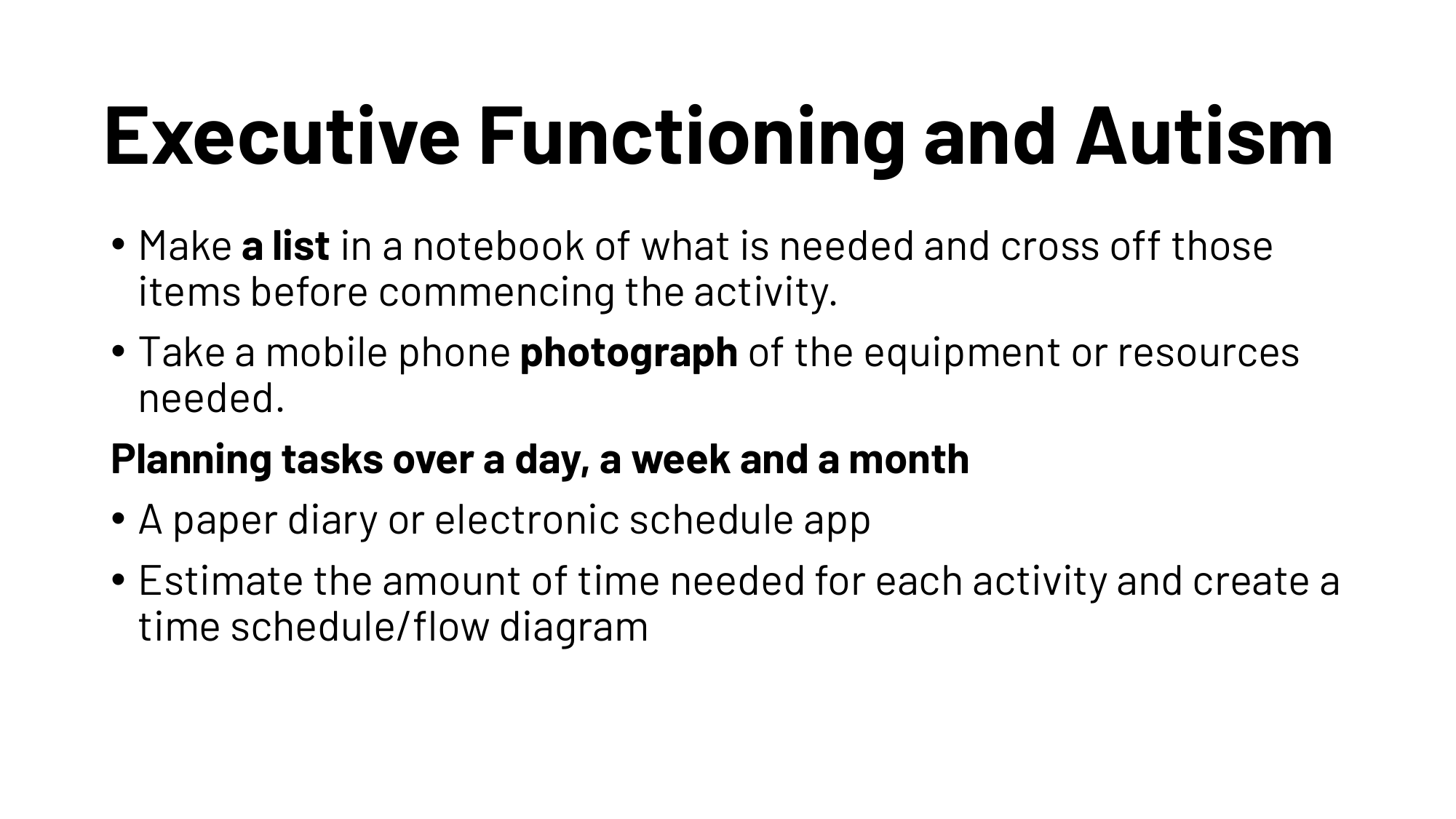

# Executive Functioning and Autism
Make a list in a notebook of what is needed and cross off those items before commencing the activity.
Take a mobile phone photograph of the equipment or resources needed.
Planning tasks over a day, a week and a month
A paper diary or electronic schedule app
Estimate the amount of time needed for each activity and create a time schedule/flow diagram